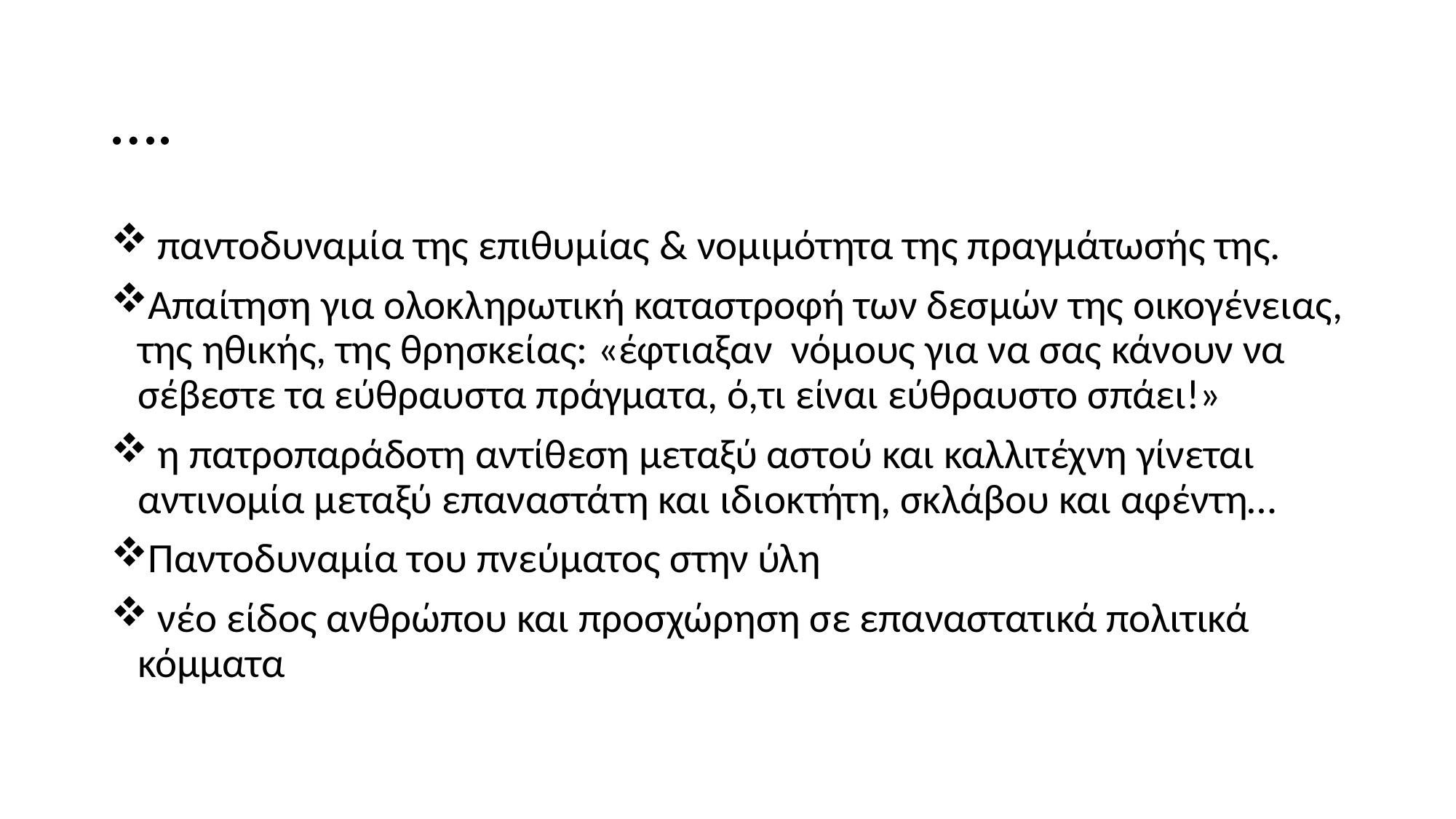

# ….
 παντοδυναμία της επιθυμίας & νομιμότητα της πραγμάτωσής της.
Απαίτηση για ολοκληρωτική καταστροφή των δεσμών της οικογένειας, της ηθικής, της θρησκείας: «έφτιαξαν  νόμους για να σας κάνουν να σέβεστε τα εύθραυστα πράγματα, ό,τι είναι εύθραυστο σπάει!»
 η πατροπαράδοτη αντίθεση μεταξύ αστού και καλλιτέχνη γίνεται αντινομία μεταξύ επαναστάτη και ιδιοκτήτη, σκλάβου και αφέντη…
Παντοδυναμία του πνεύματος στην ύλη
 νέο είδος ανθρώπου και προσχώρηση σε επαναστατικά πολιτικά κόμματα